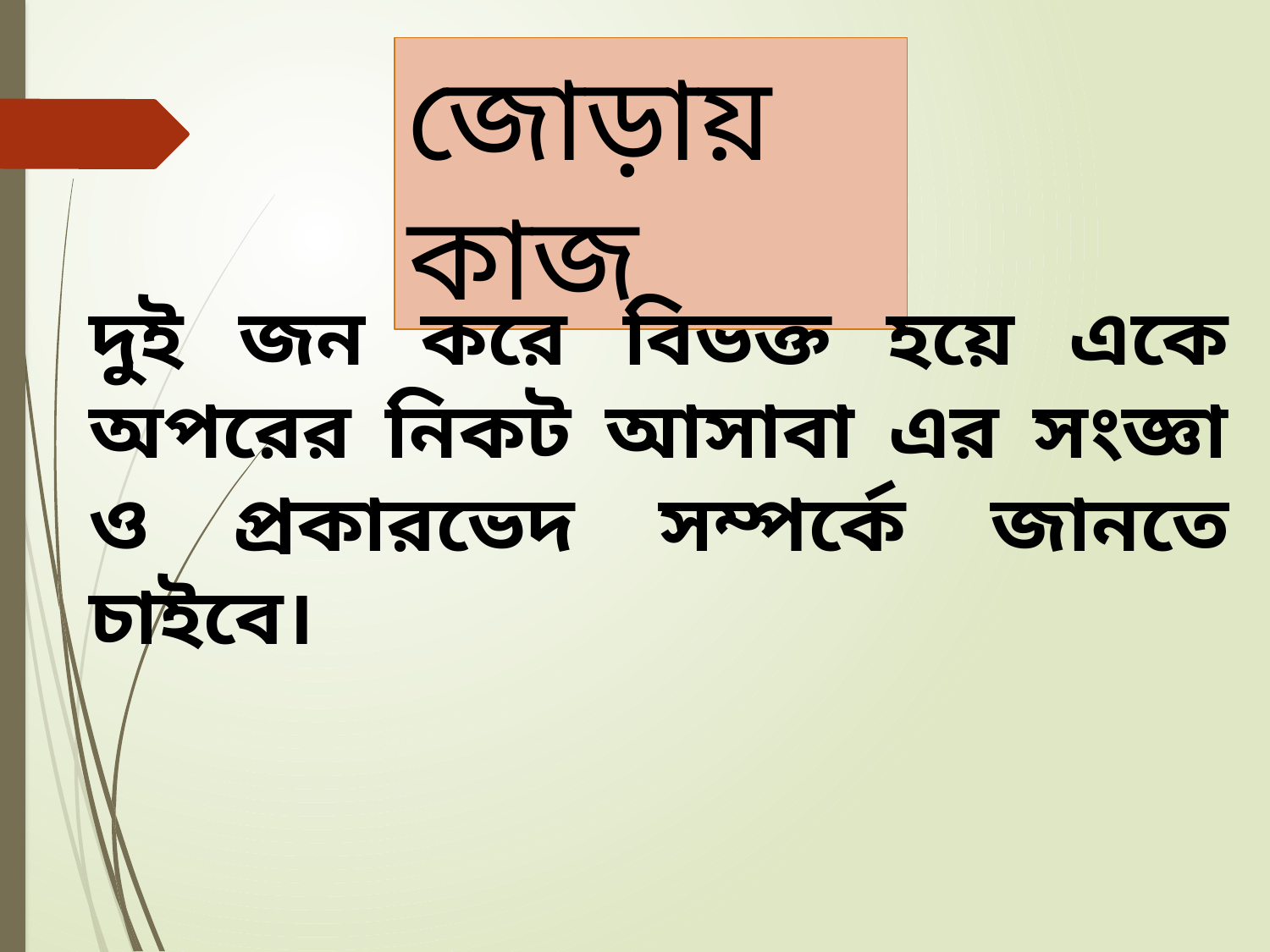

জোড়ায় কাজ
দুই জন করে বিভক্ত হয়ে একে অপরের নিকট আসাবা এর সংজ্ঞা ও প্রকারভেদ সম্পর্কে জানতে চাইবে।